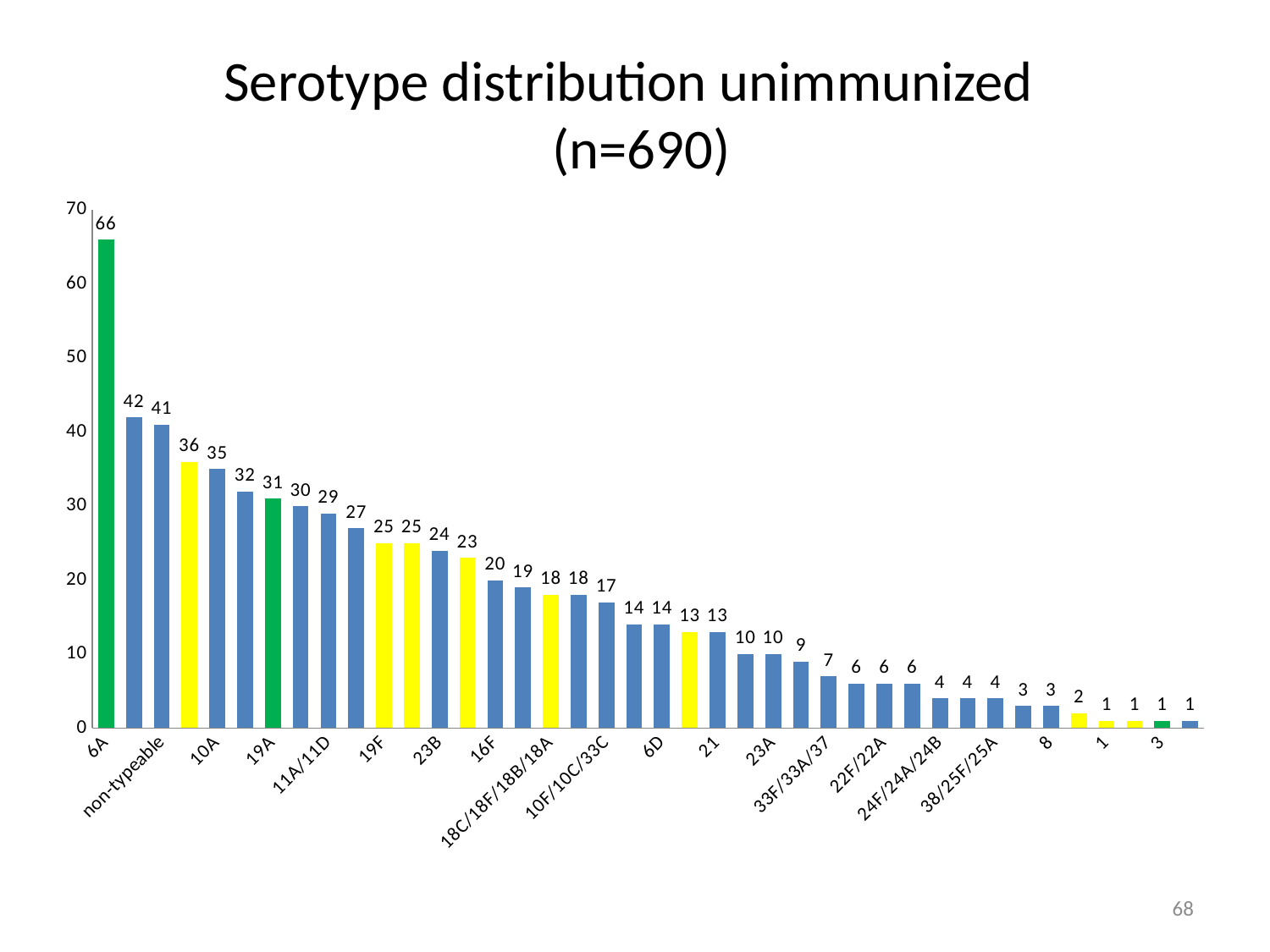

Serotype distribution unimmunized
 (n=690)

### Chart

| Category |  |
|---|---|
| 6A | 66.0 |
| 15B/15C | 42.0 |
| non-typeable | 41.0 |
| 6B | 36.0 |
| 10A | 35.0 |
| 35B | 32.0 |
| 19A | 31.0 |
| 13 | 30.0 |
| 11A/11D | 29.0 |
| 9N/9L | 27.0 |
| 19F | 25.0 |
| 23F | 25.0 |
| 23B | 24.0 |
| 9V/9A | 23.0 |
| 16F | 20.0 |
| 7C/7B/40 | 19.0 |
| 18C/18F/18B/18A | 18.0 |
| 34 | 18.0 |
| 10F/10C/33C | 17.0 |
| 17F | 14.0 |
| 6D | 14.0 |
| 14 | 13.0 |
| 21 | 13.0 |
| 15F/15A | 10.0 |
| 23A | 10.0 |
| 35A/35C/42 | 9.0 |
| 33F/33A/37 | 7.0 |
| 12F/12A/44/46 | 6.0 |
| 22F/22A | 6.0 |
| 6C | 6.0 |
| 24F/24A/24B | 4.0 |
| 35F/47F | 4.0 |
| 38/25F/25A | 4.0 |
| 31 | 3.0 |
| 8 | 3.0 |
| 4 | 2.0 |
| 1 | 1.0 |
| 5 | 1.0 |
| 3 | 1.0 |
| 20 | 1.0 |
68